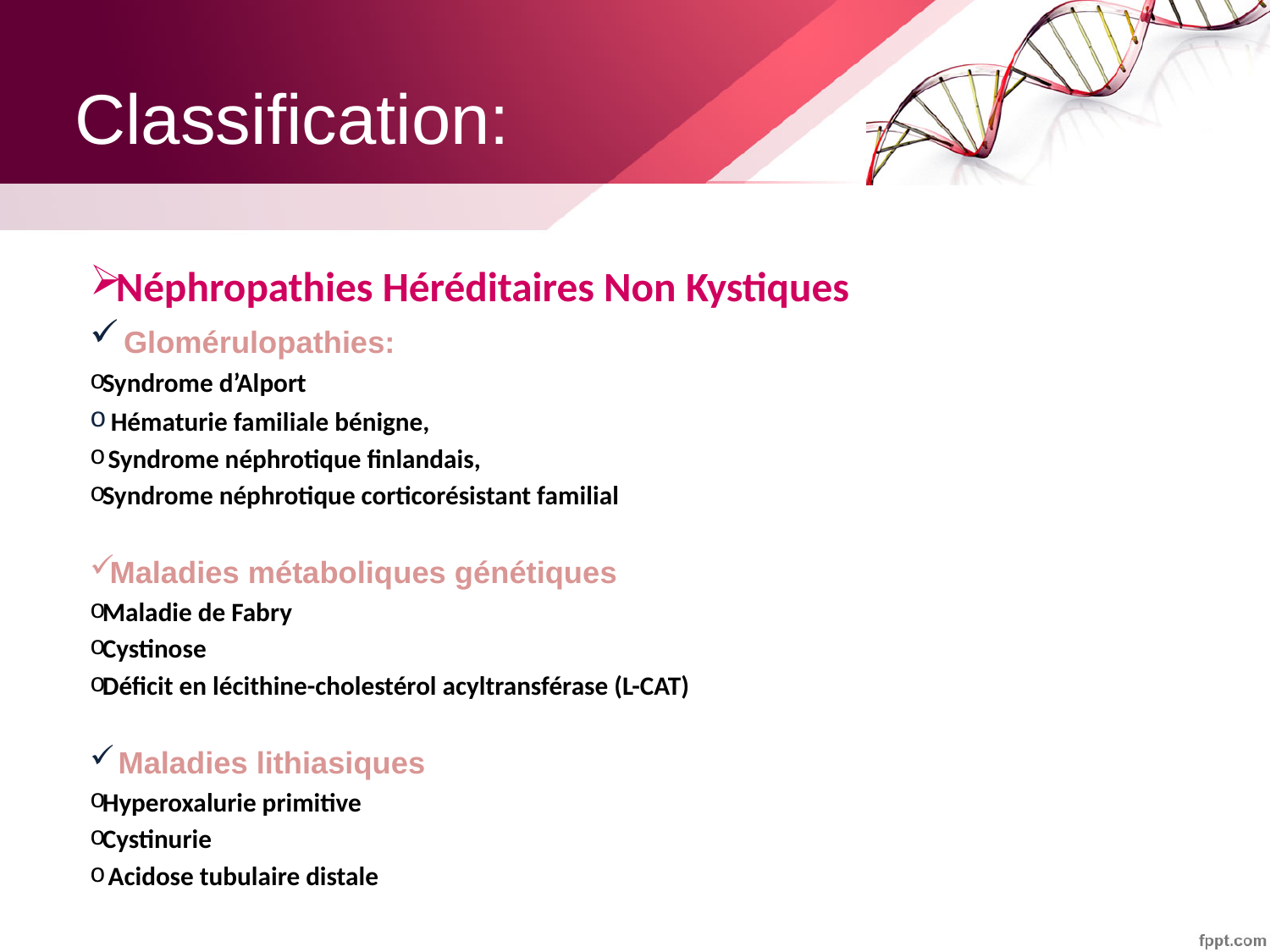

# Classification:
Néphropathies Héréditaires Non Kystiques
 Glomérulopathies:
Syndrome d’Alport
 Hématurie familiale bénigne,
 Syndrome néphrotique finlandais,
Syndrome néphrotique corticorésistant familial

Maladies métaboliques génétiques
Maladie de Fabry
Cystinose
Déficit en lécithine-cholestérol acyltransférase (L-CAT)

 Maladies lithiasiques
Hyperoxalurie primitive
Cystinurie
 Acidose tubulaire distale